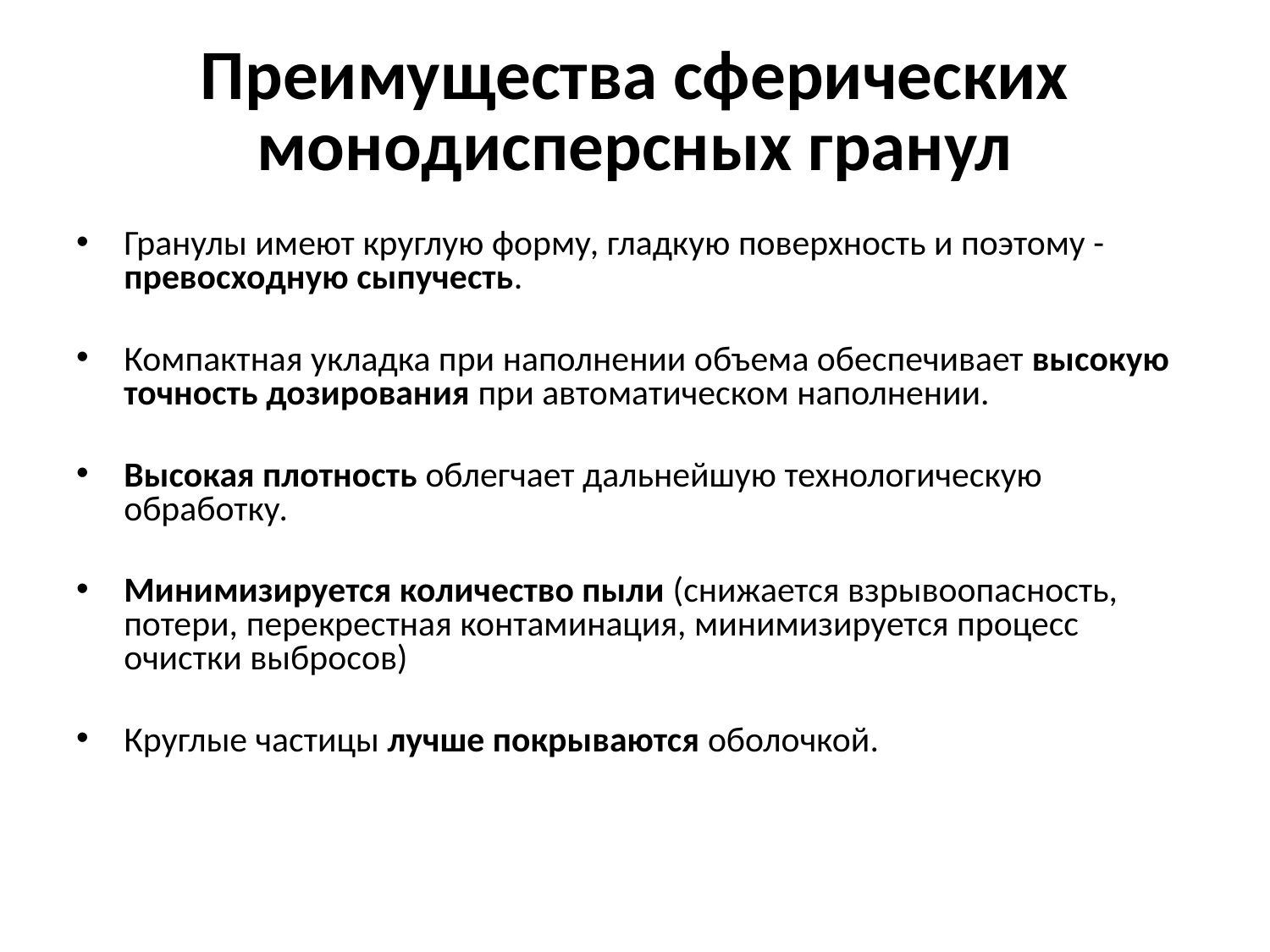

# Преимущества сферических монодисперсных гранул
Гранулы имеют круглую форму, гладкую поверхность и поэтому - превосходную сыпучесть.

Компактная укладка при наполнении объема обеспечивает высокую точность дозирования при автоматическом наполнении.

Высокая плотность облегчает дальнейшую технологическую обработку.

Минимизируется количество пыли (снижается взрывоопасность, потери, перекрестная контаминация, минимизируется процесс очистки выбросов)

Круглые частицы лучше покрываются оболочкой.